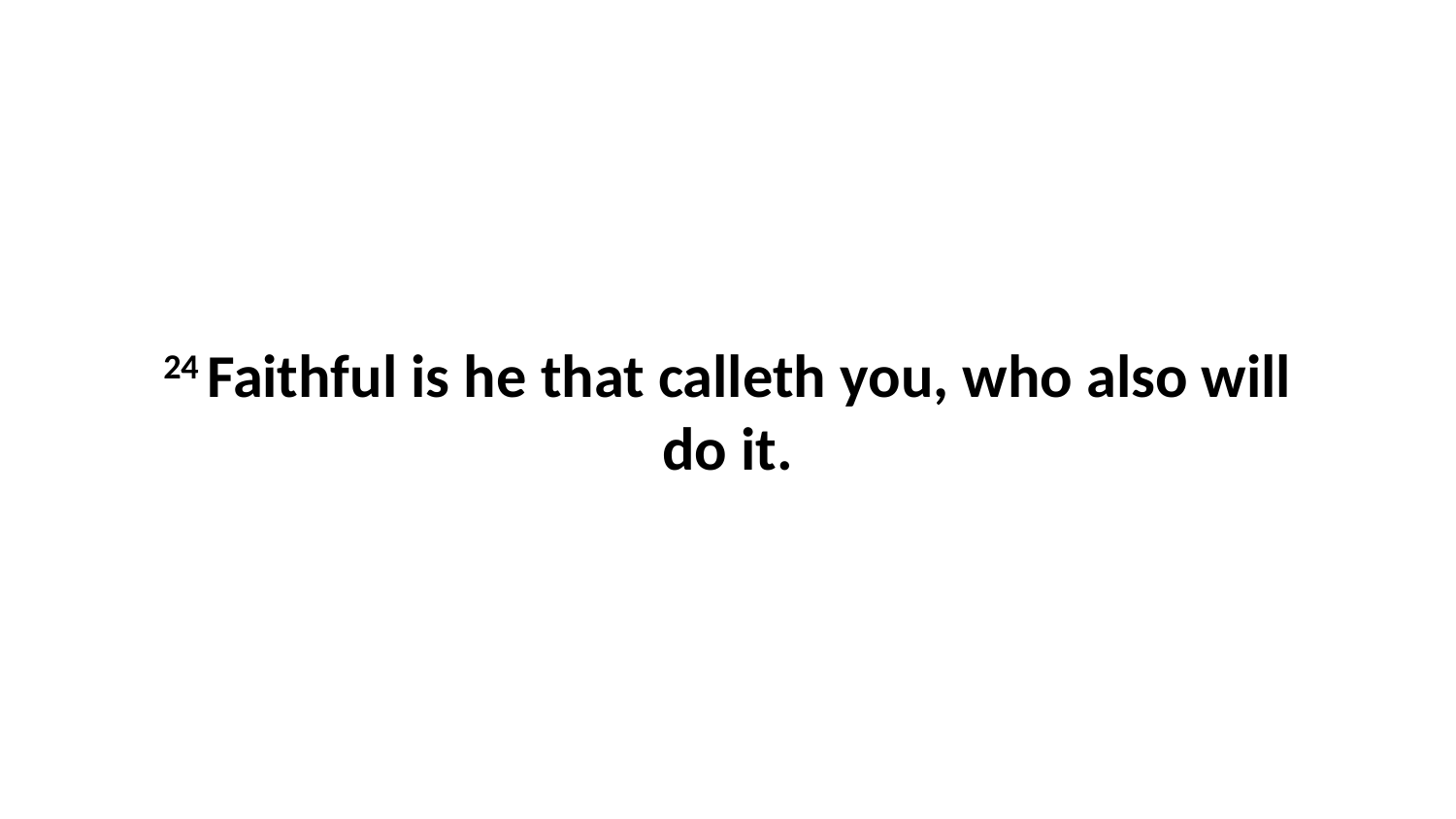

24 Faithful is he that calleth you, who also will do it.